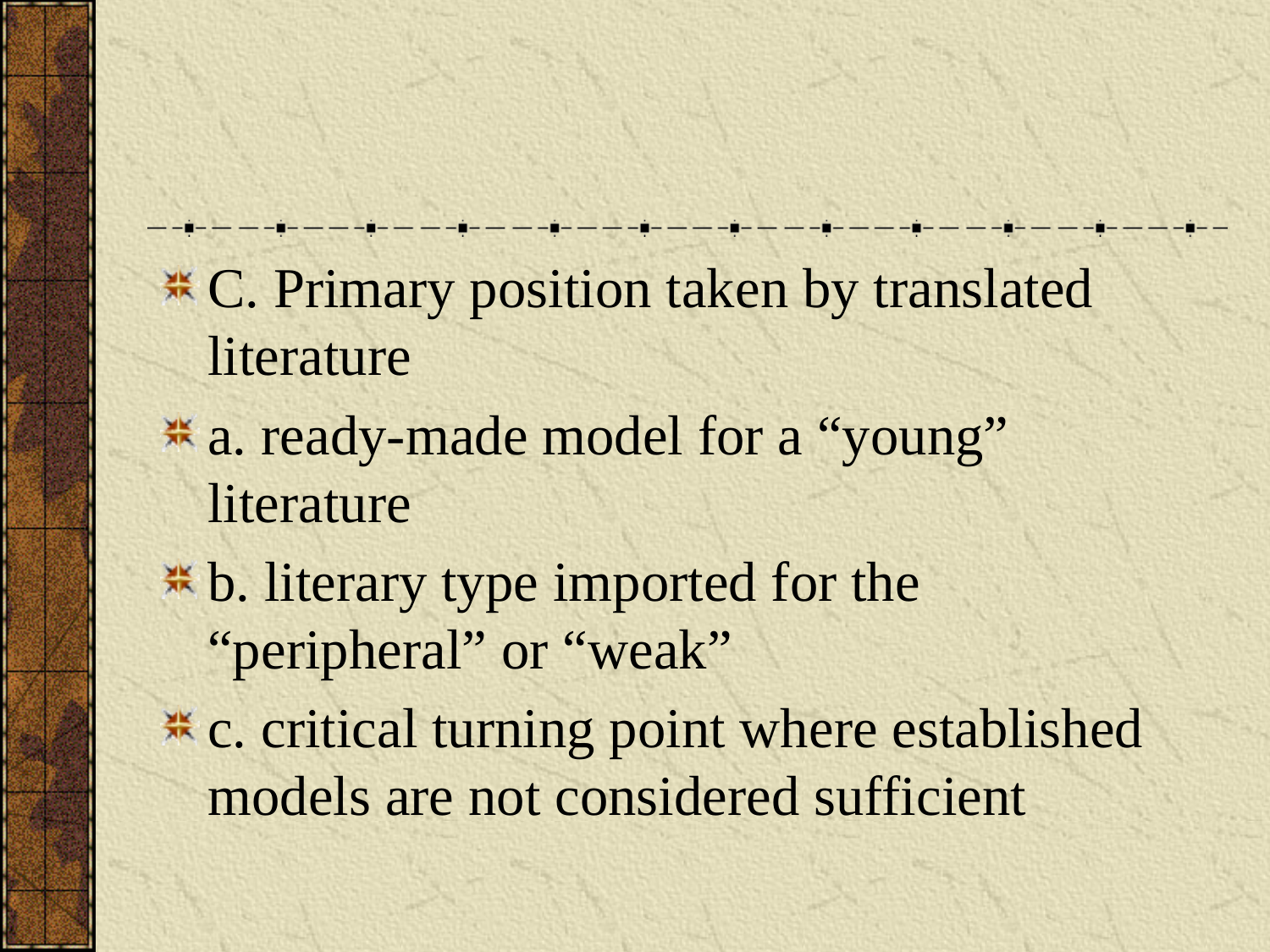

#
C. Primary position taken by translated literature
a. ready-made model for a “young” literature
b. literary type imported for the “peripheral” or “weak”
c. critical turning point where established models are not considered sufficient